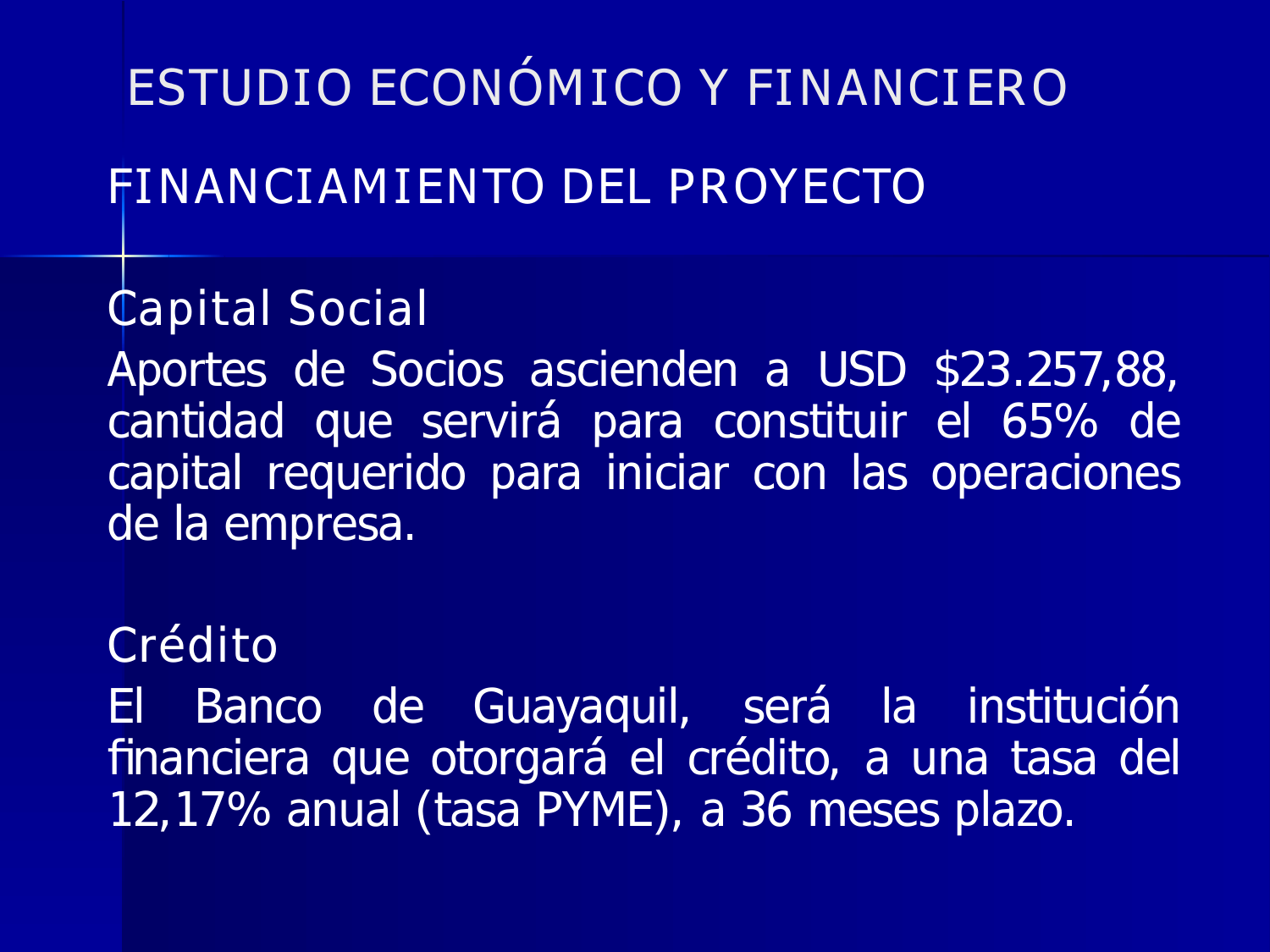

# ESTUDIO ECONÓMICO Y FINANCIERO
FINANCIAMIENTO DEL PROYECTO

Capital Social
Aportes de Socios ascienden a USD $23.257,88, cantidad que servirá para constituir el 65% de capital requerido para iniciar con las operaciones de la empresa.

Crédito
El Banco de Guayaquil, será la institución financiera que otorgará el crédito, a una tasa del 12,17% anual (tasa PYME), a 36 meses plazo.